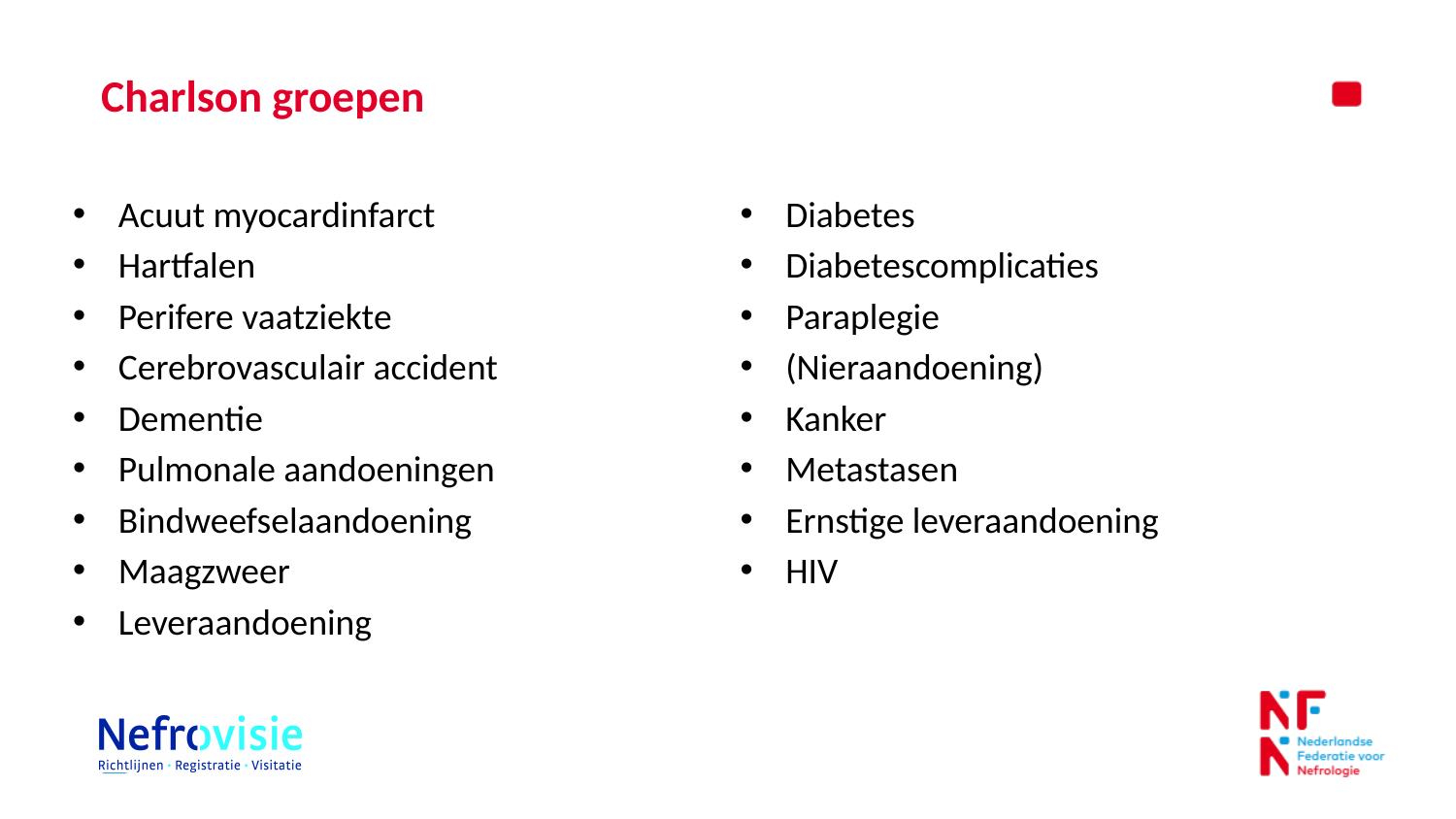

# Charlson groepen
Acuut myocardinfarct
Hartfalen
Perifere vaatziekte
Cerebrovasculair accident
Dementie
Pulmonale aandoeningen
Bindweefselaandoening
Maagzweer
Leveraandoening

Diabetes
Diabetescomplicaties
Paraplegie
(Nieraandoening)
Kanker
Metastasen
Ernstige leveraandoening
HIV